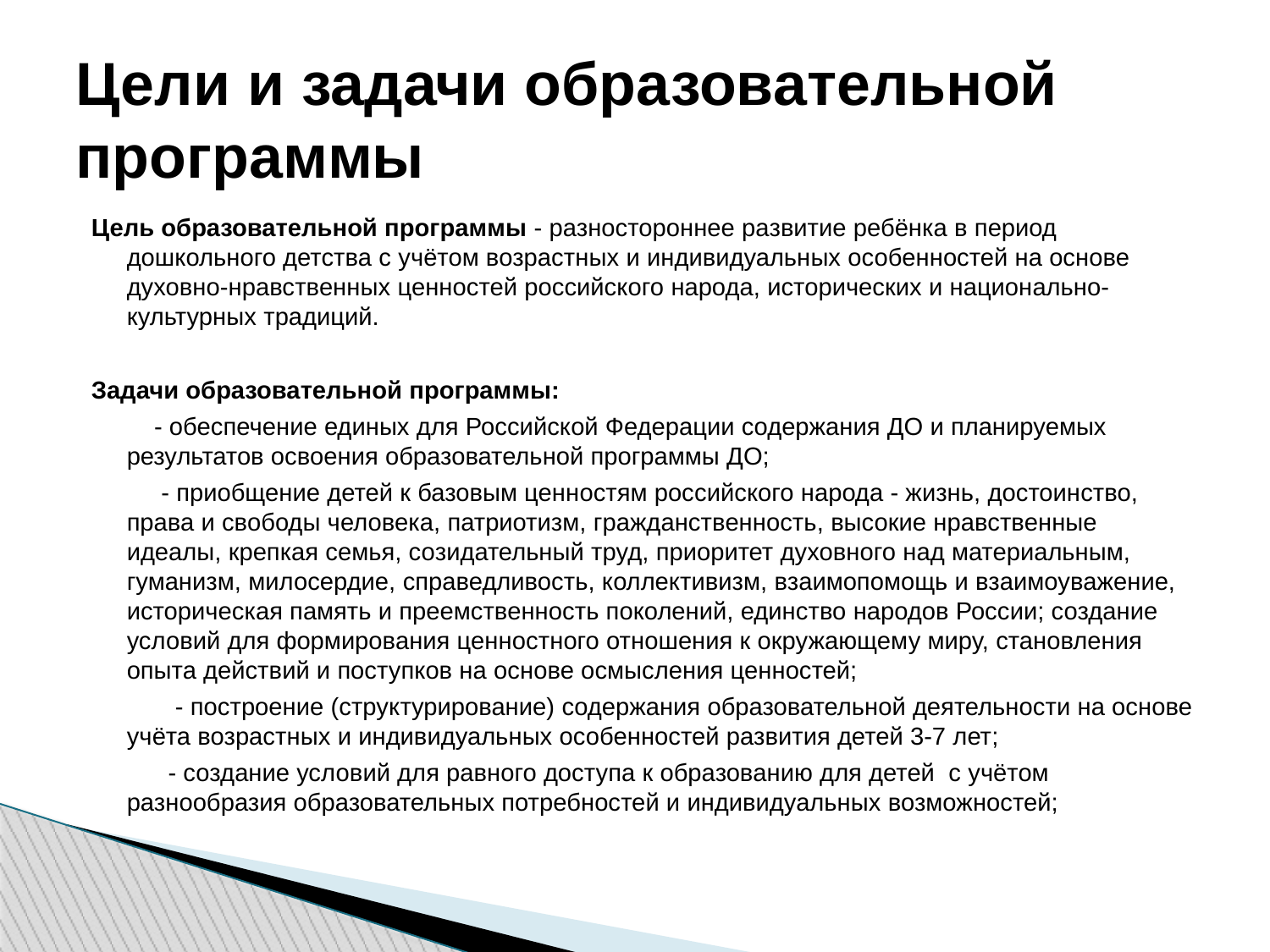

Цели и задачи образовательной программы
Цель образовательной программы - разностороннее развитие ребёнка в период дошкольного детства с учётом возрастных и индивидуальных особенностей на основе духовно-нравственных ценностей российского народа, исторических и национально-культурных традиций.

Задачи образовательной программы:
         - обеспечение единых для Российской Федерации содержания ДО и планируемых результатов освоения образовательной программы ДО;
          - приобщение детей к базовым ценностям российского народа - жизнь, достоинство, права и свободы человека, патриотизм, гражданственность, высокие нравственные идеалы, крепкая семья, созидательный труд, приоритет духовного над материальным, гуманизм, милосердие, справедливость, коллективизм, взаимопомощь и взаимоуважение, историческая память и преемственность поколений, единство народов России; создание условий для формирования ценностного отношения к окружающему миру, становления опыта действий и поступков на основе осмысления ценностей;
            - построение (структурирование) содержания образовательной деятельности на основе учёта возрастных и индивидуальных особенностей развития детей 3-7 лет;
           - создание условий для равного доступа к образованию для детей  с учётом разнообразия образовательных потребностей и индивидуальных возможностей;